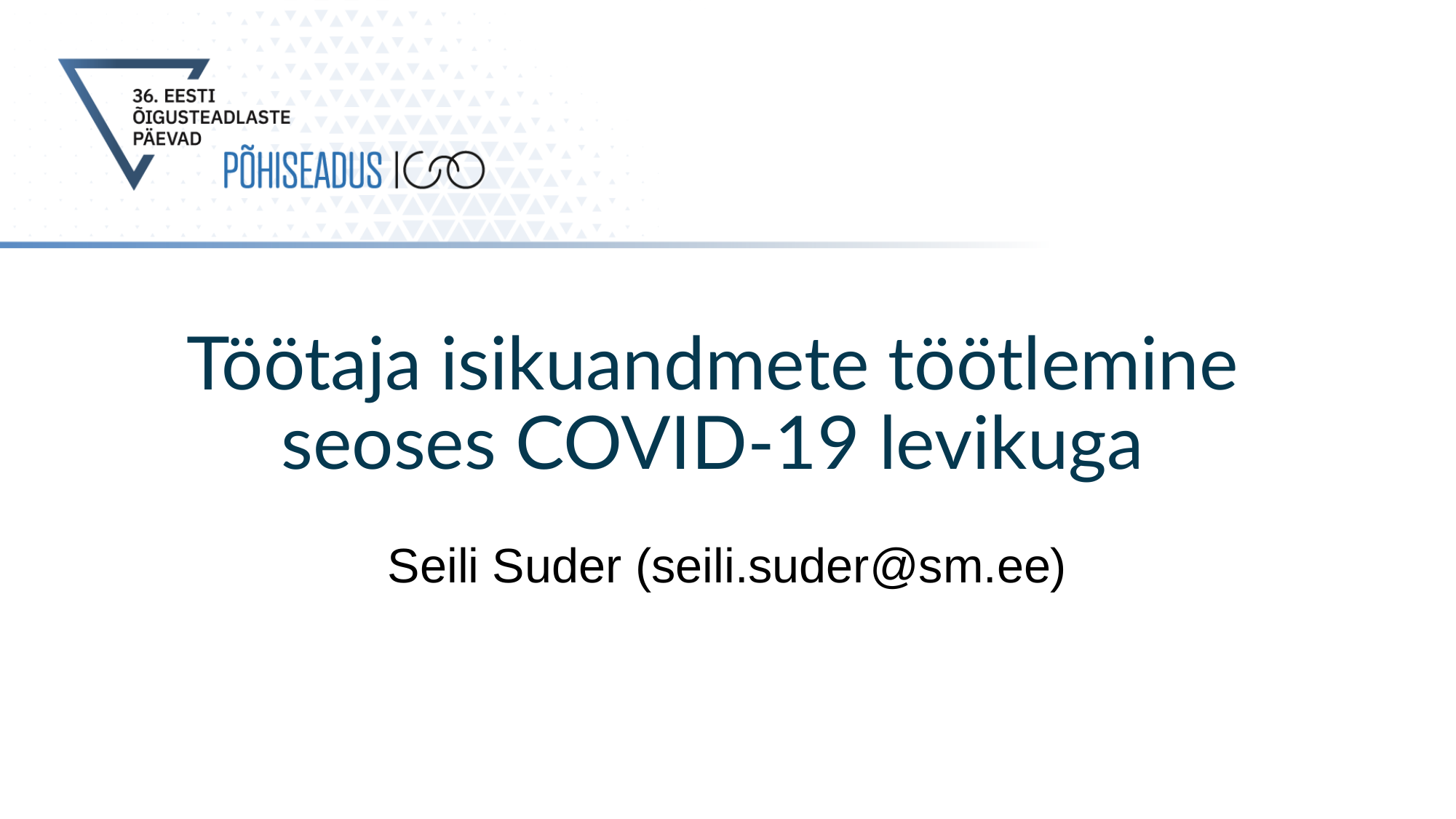

# Töötaja isikuandmete töötlemine seoses COVID-19 levikuga
Seili Suder (seili.suder@sm.ee)